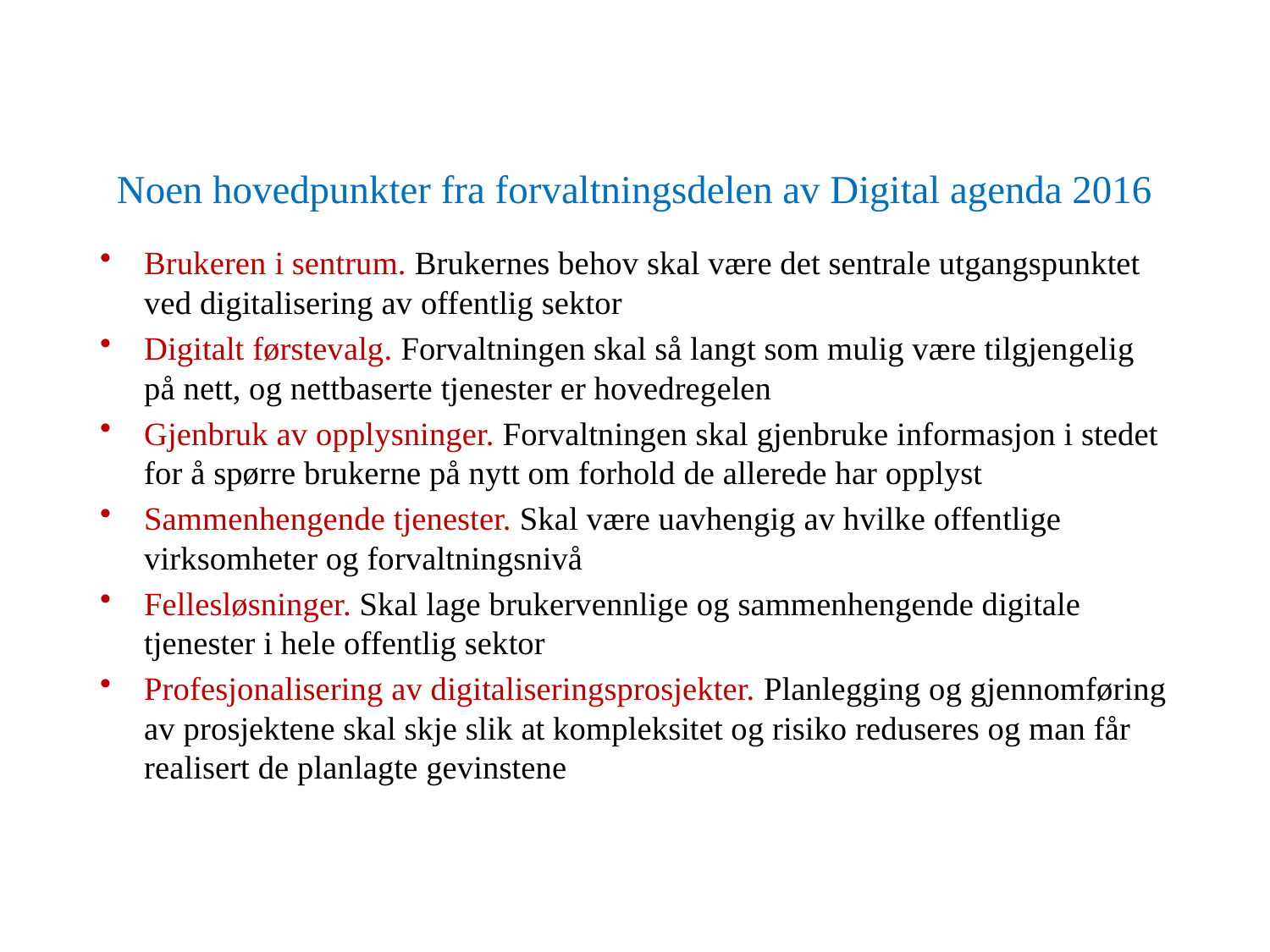

# Noen hovedpunkter fra forvaltningsdelen av Digital agenda 2016
Brukeren i sentrum. Brukernes behov skal være det sentrale utgangspunktet ved digitalisering av offentlig sektor
Digitalt førstevalg. Forvaltningen skal så langt som mulig være tilgjengelig på nett, og nettbaserte tjenester er hovedregelen
Gjenbruk av opplysninger. Forvaltningen skal gjenbruke informasjon i stedet for å spørre brukerne på nytt om forhold de allerede har opplyst
Sammenhengende tjenester. Skal være uavhengig av hvilke offentlige virksomheter og forvaltningsnivå
Fellesløsninger. Skal lage brukervennlige og sammenhengende digitale tjenester i hele offentlig sektor
Profesjonalisering av digitaliseringsprosjekter. Planlegging og gjennomføring av prosjektene skal skje slik at kompleksitet og risiko reduseres og man får realisert de planlagte gevinstene